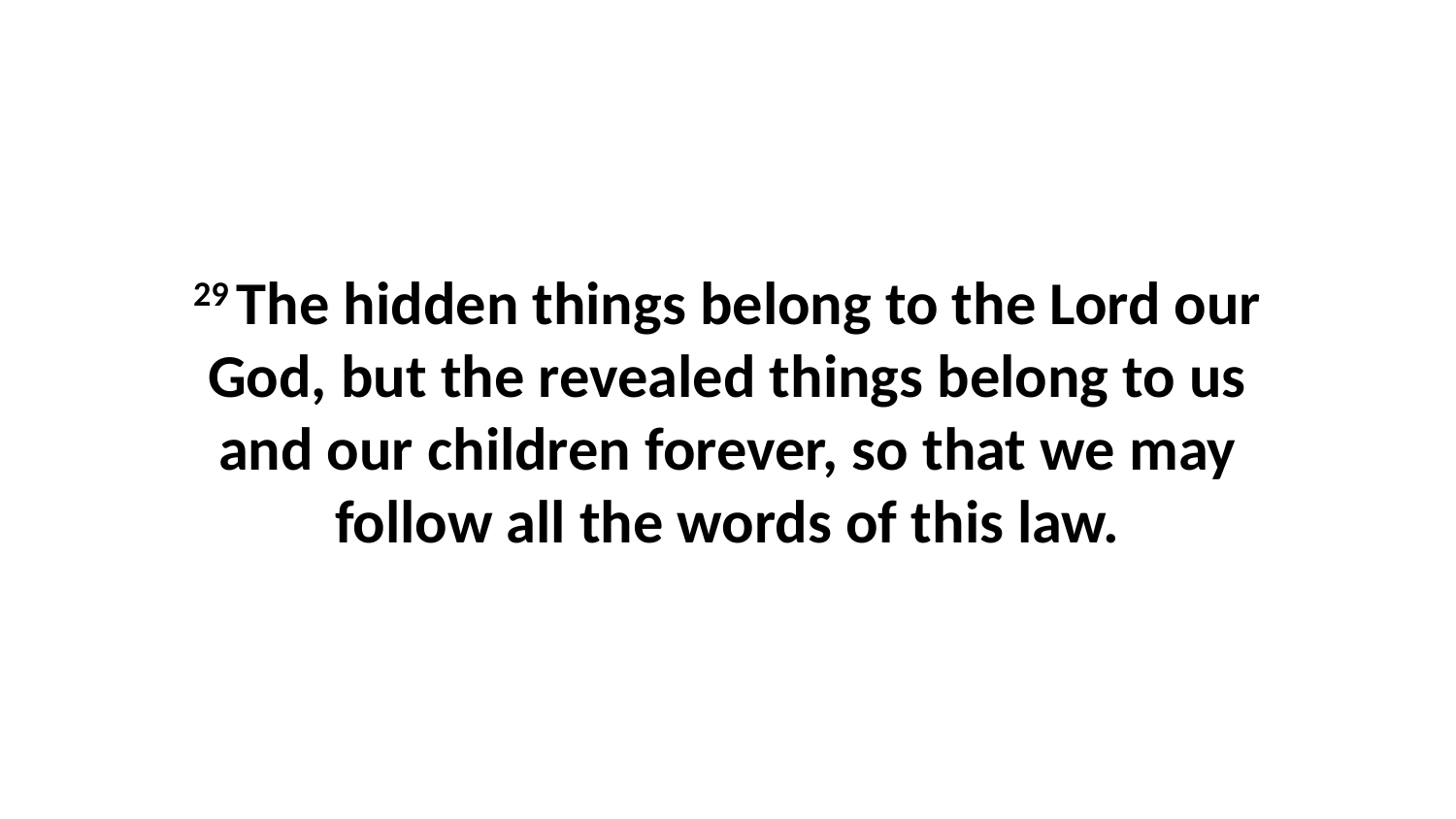

29 The hidden things belong to the Lord our God, but the revealed things belong to us and our children forever, so that we may follow all the words of this law.